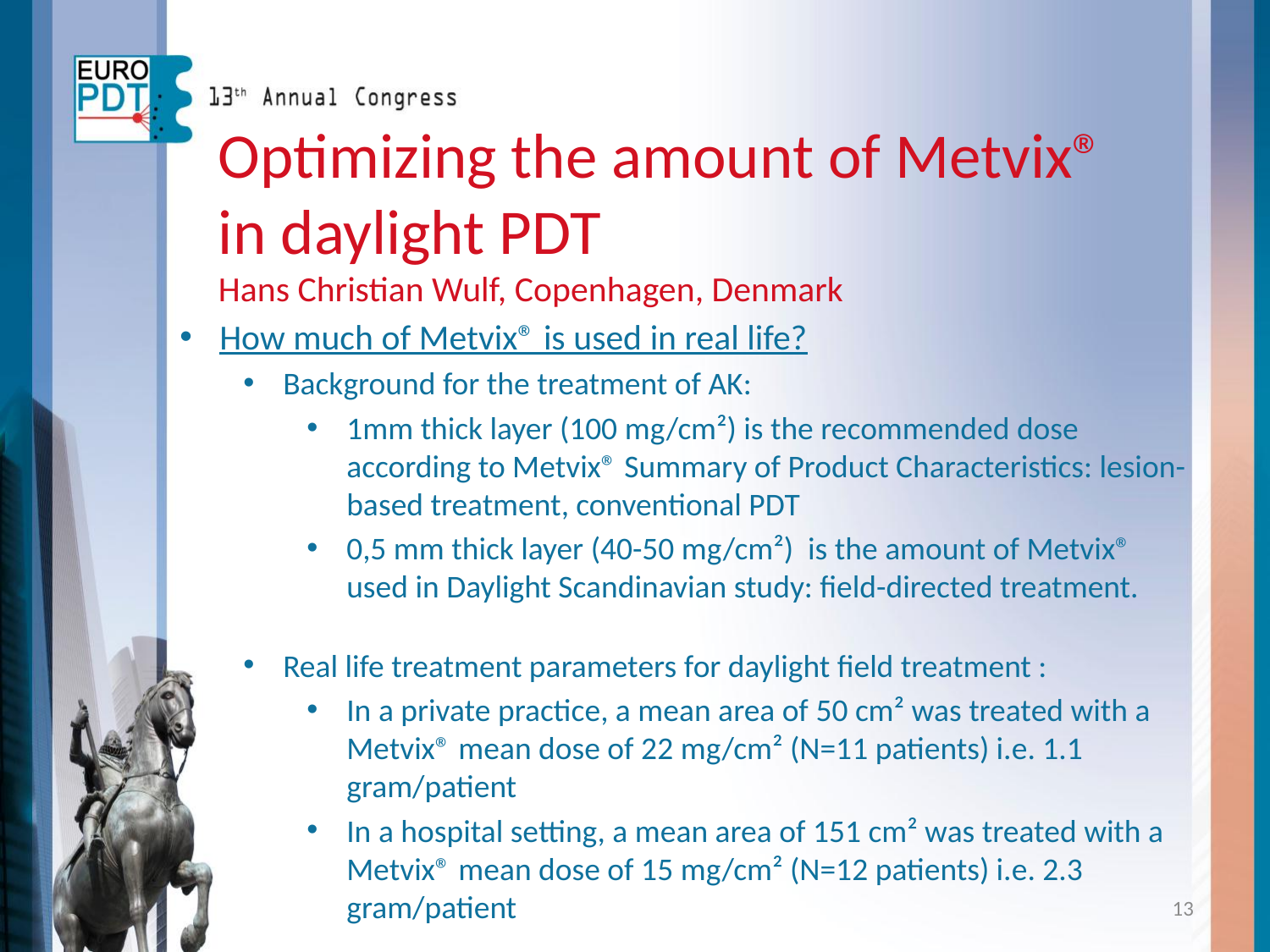

Optimizing the amount of Metvix®
in daylight PDT
Hans Christian Wulf, Copenhagen, Denmark
How much of Metvix® is used in real life?
Background for the treatment of AK:
1mm thick layer (100 mg/cm²) is the recommended dose according to Metvix® Summary of Product Characteristics: lesion-based treatment, conventional PDT
0,5 mm thick layer (40-50 mg/cm²)  is the amount of Metvix® used in Daylight Scandinavian study: field-directed treatment.

Real life treatment parameters for daylight field treatment :
In a private practice, a mean area of 50 cm² was treated with a Metvix® mean dose of 22 mg/cm² (N=11 patients) i.e. 1.1 gram/patient
In a hospital setting, a mean area of 151 cm² was treated with a Metvix® mean dose of 15 mg/cm² (N=12 patients) i.e. 2.3 gram/patient
13